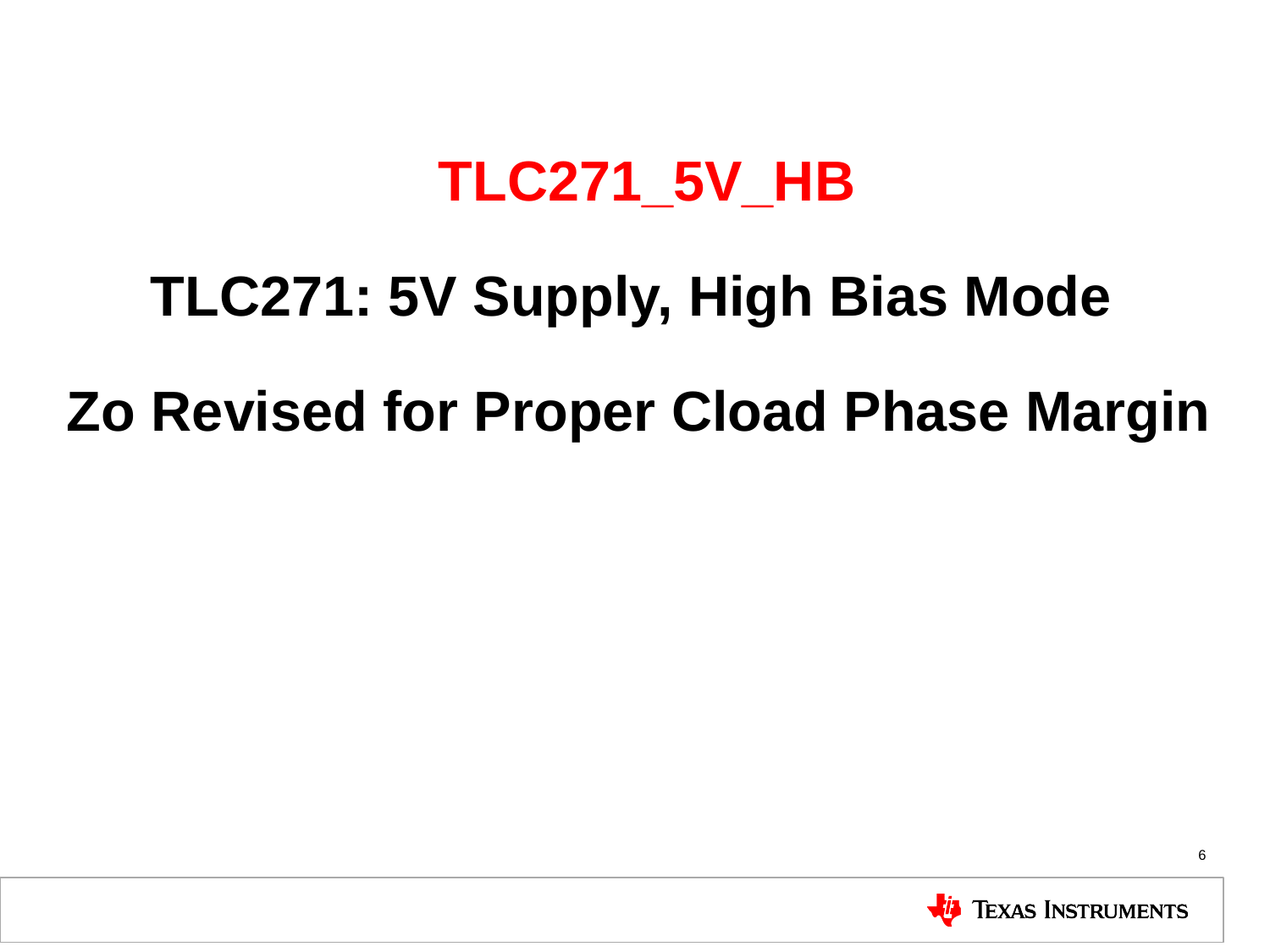

# TLC271_5V_HB TLC271: 5V Supply, High Bias Mode Zo Revised for Proper Cload Phase Margin
6